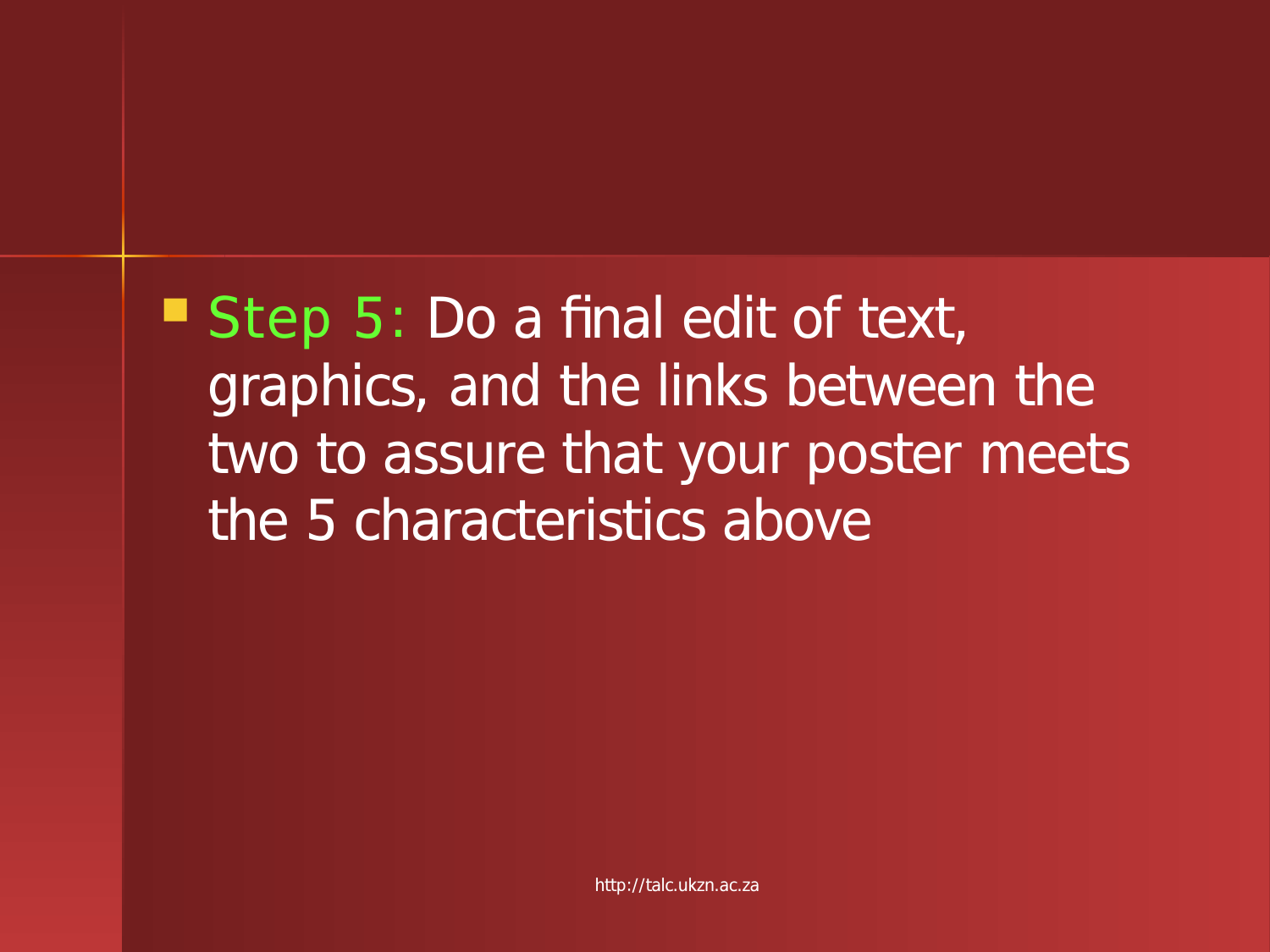

Step 5: Do a final edit of text, graphics, and the links between the two to assure that your poster meets the 5 characteristics above
http://talc.ukzn.ac.za